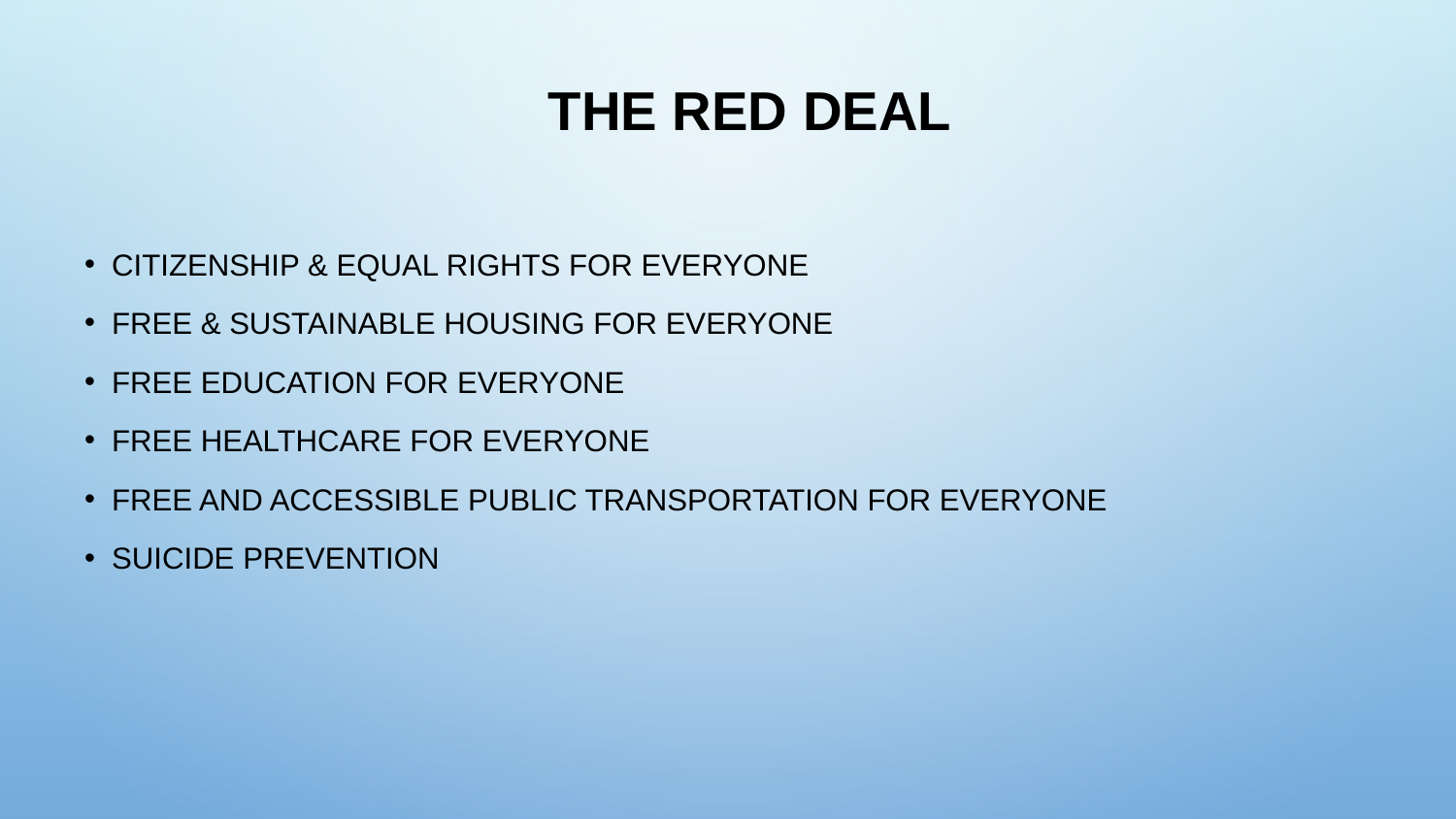

# THE RED DEAL
Citizenship & equal rights for everyone
Free & sustainable housing for everyone
Free education for everyone
Free healthcare for everyone
Free and accessible public transportation for everyone
Suicide prevention